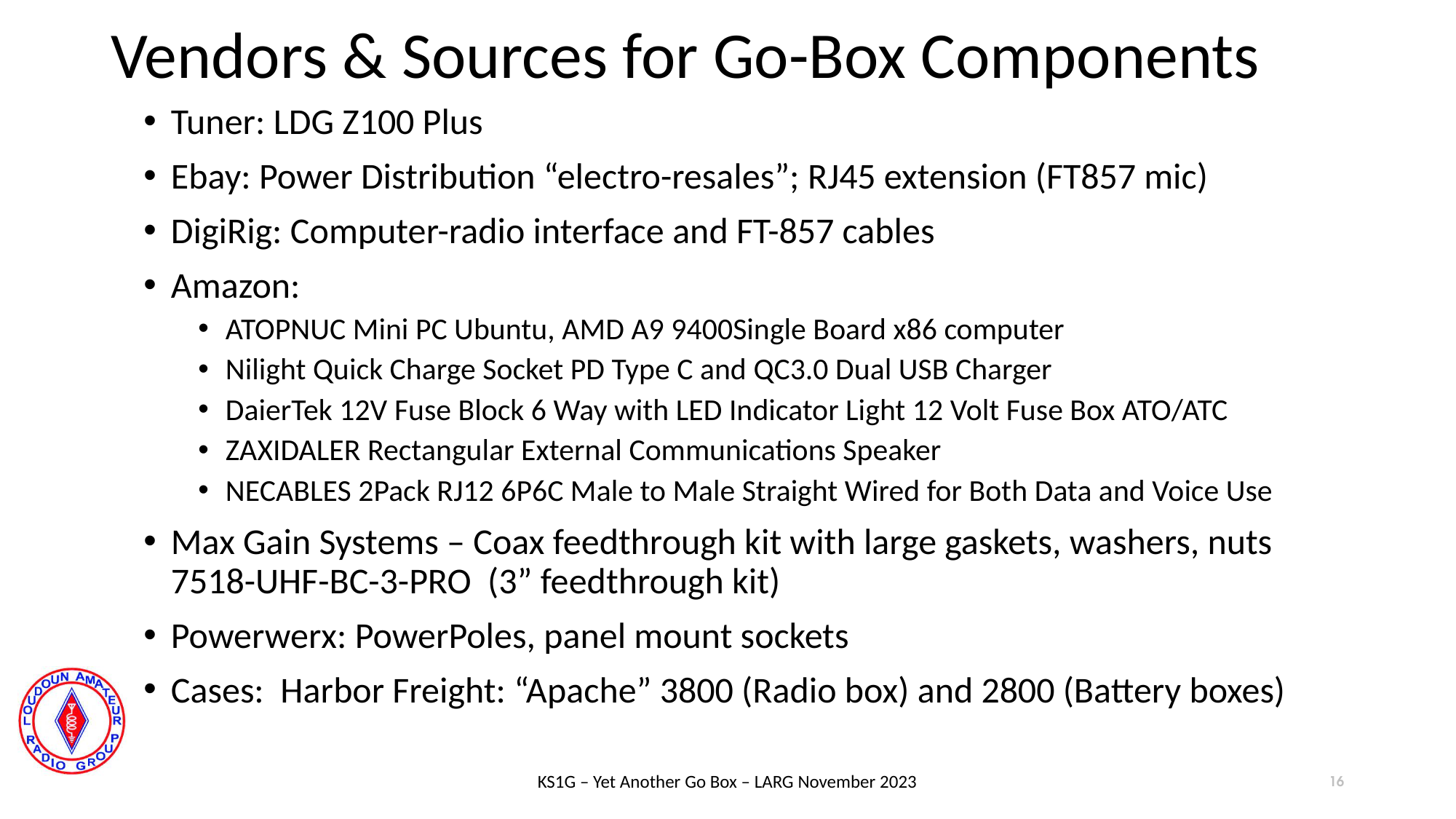

# Vendors & Sources for Go-Box Components
Tuner: LDG Z100 Plus
Ebay: Power Distribution “electro-resales”; RJ45 extension (FT857 mic)
DigiRig: Computer-radio interface and FT-857 cables
Amazon:
ATOPNUC Mini PC Ubuntu, AMD A9 9400Single Board x86 computer
Nilight Quick Charge Socket PD Type C and QC3.0 Dual USB Charger
DaierTek 12V Fuse Block 6 Way with LED Indicator Light 12 Volt Fuse Box ATO/ATC
ZAXIDALER Rectangular External Communications Speaker
NECABLES 2Pack RJ12 6P6C Male to Male Straight Wired for Both Data and Voice Use
Max Gain Systems – Coax feedthrough kit with large gaskets, washers, nuts
7518-UHF-BC-3-PRO  (3” feedthrough kit)
Powerwerx: PowerPoles, panel mount sockets
Cases:  Harbor Freight: “Apache” 3800 (Radio box) and 2800 (Battery boxes)

KS1G – Yet Another Go Box – LARG November 2023
16